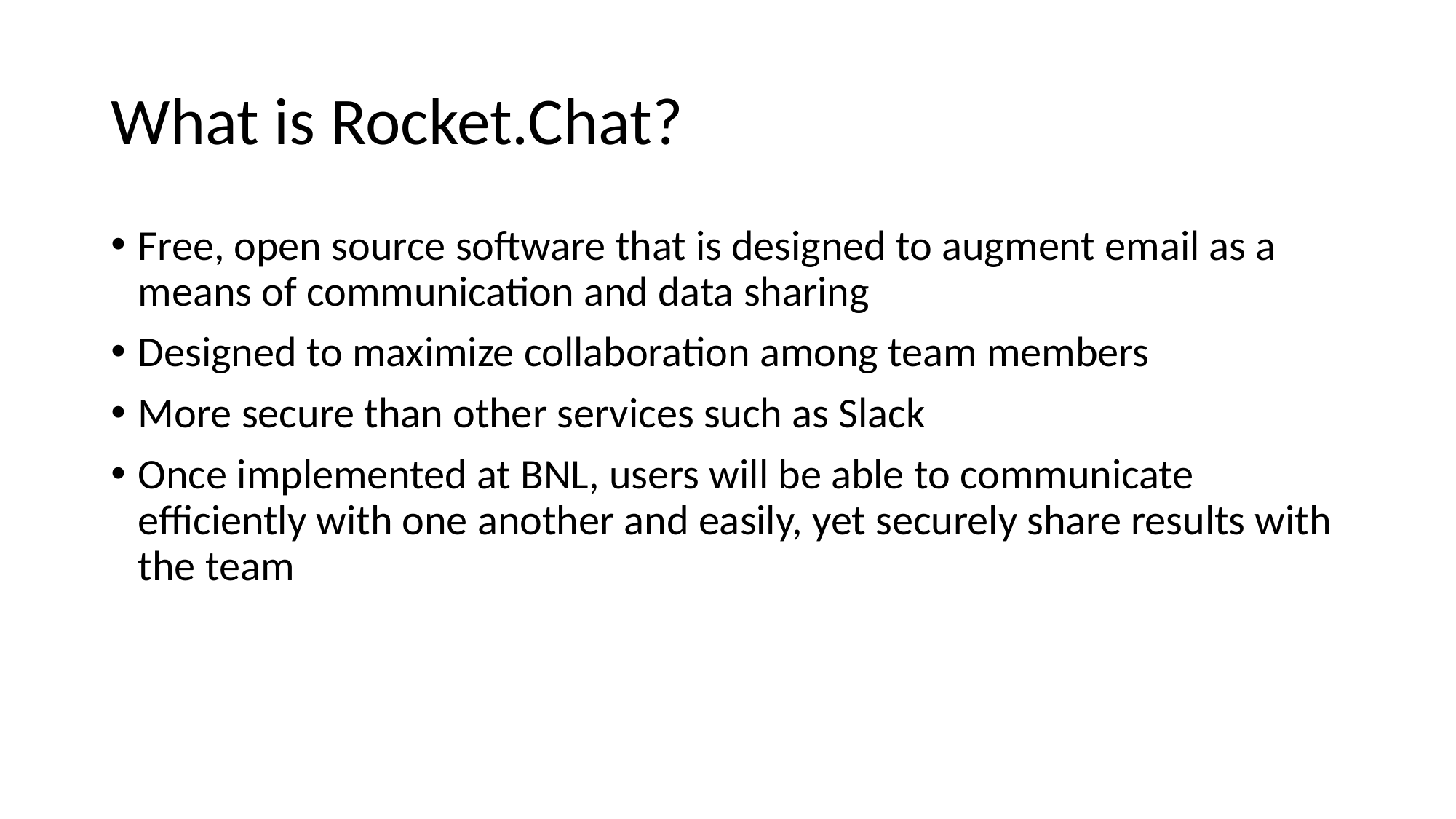

# What is Rocket.Chat?
Free, open source software that is designed to augment email as a means of communication and data sharing
Designed to maximize collaboration among team members
More secure than other services such as Slack
Once implemented at BNL, users will be able to communicate efficiently with one another and easily, yet securely share results with the team